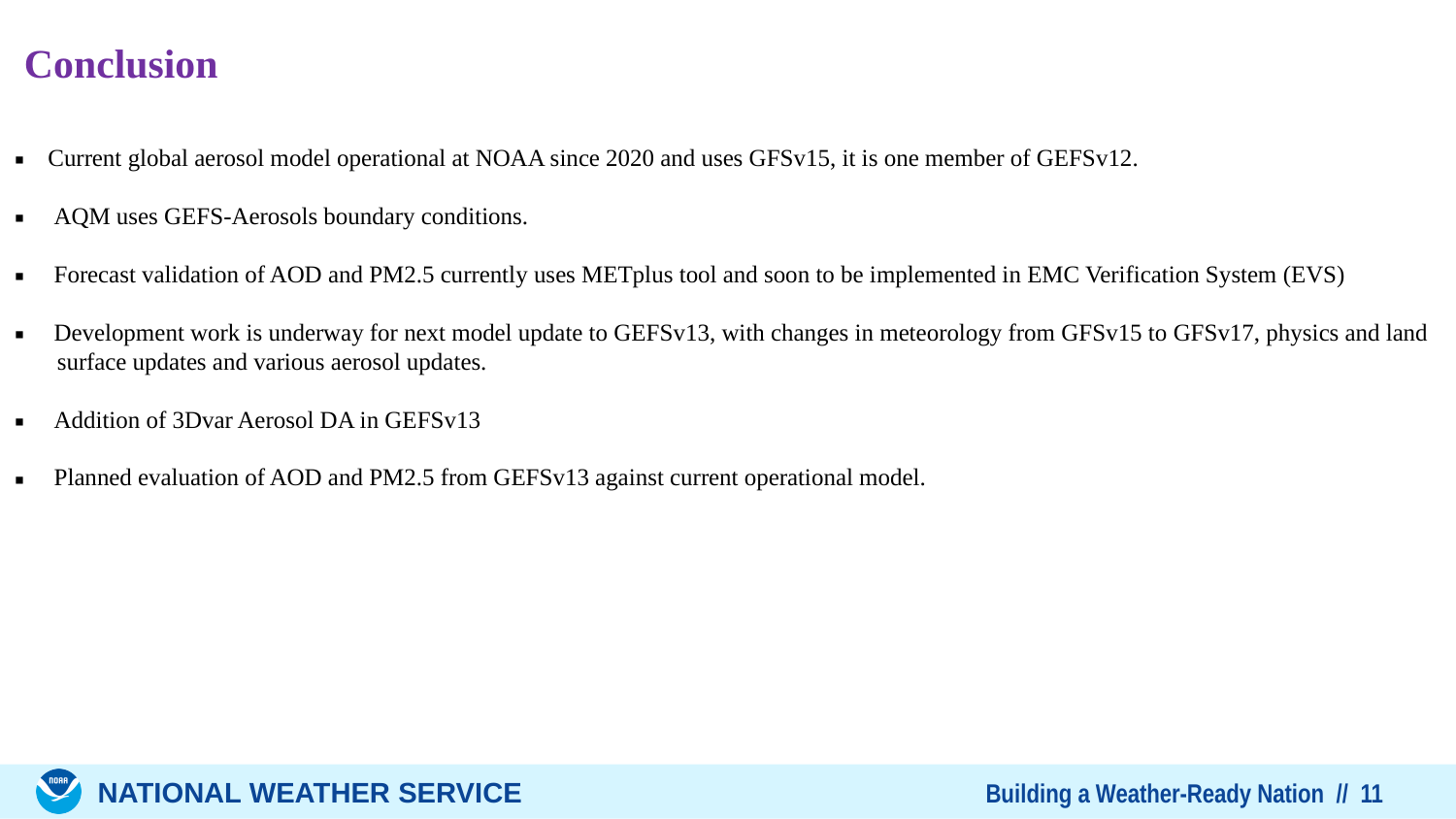

# Conclusion
 Current global aerosol model operational at NOAA since 2020 and uses GFSv15, it is one member of GEFSv12.

  AQM uses GEFS-Aerosols boundary conditions.

  Forecast validation of AOD and PM2.5 currently uses METplus tool and soon to be implemented in EMC Verification System (EVS)

  Development work is underway for next model update to GEFSv13, with changes in meteorology from GFSv15 to GFSv17, physics and land
       surface updates and various aerosol updates.

  Addition of 3Dvar Aerosol DA in GEFSv13

  Planned evaluation of AOD and PM2.5 from GEFSv13 against current operational model.